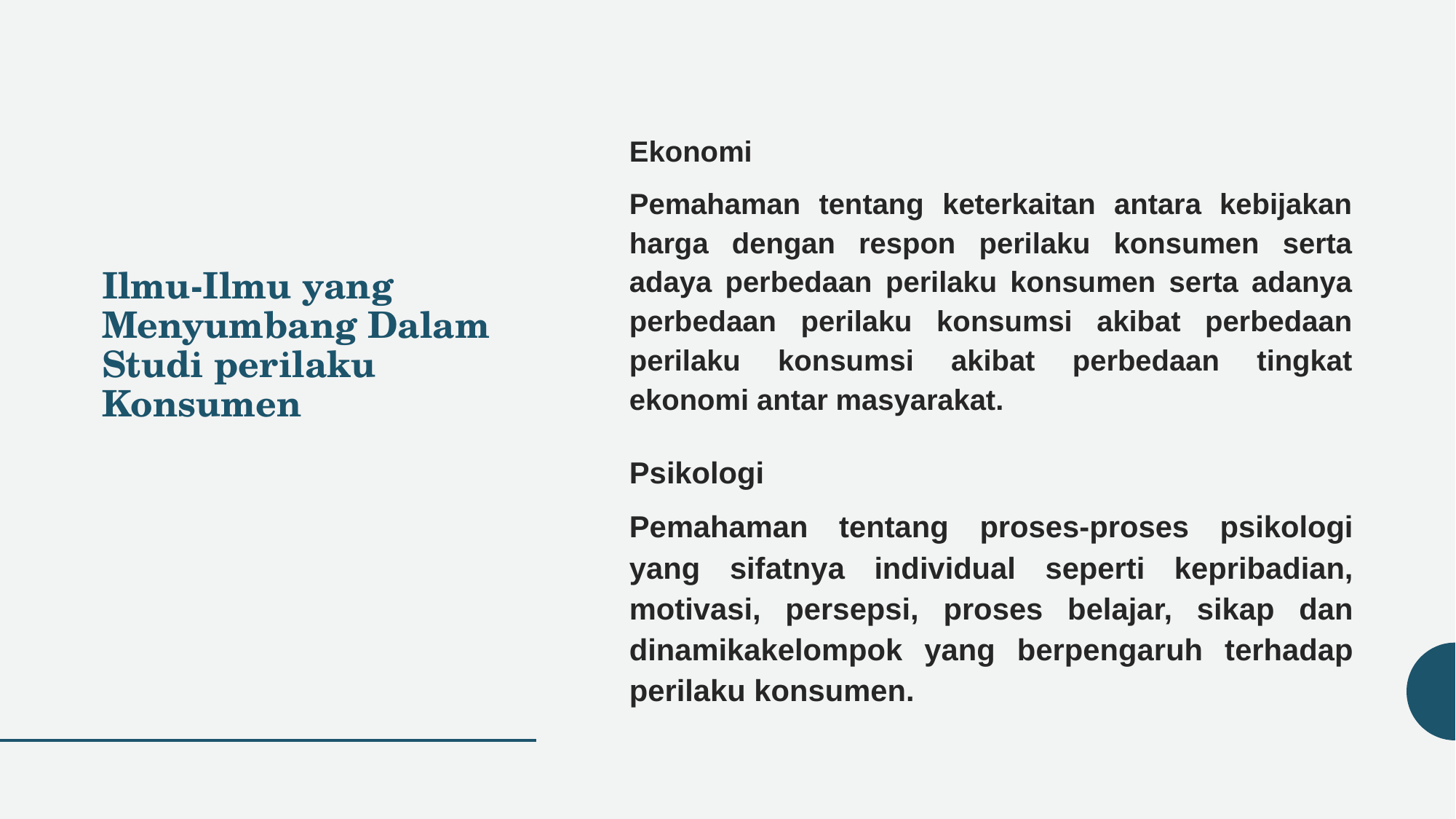

Ekonomi
Pemahaman tentang keterkaitan antara kebijakan harga dengan respon perilaku konsumen serta adaya perbedaan perilaku konsumen serta adanya perbedaan perilaku konsumsi akibat perbedaan perilaku konsumsi akibat perbedaan tingkat ekonomi antar masyarakat.

# Ilmu-Ilmu yang Menyumbang Dalam Studi perilaku Konsumen
Psikologi
Pemahaman tentang proses-proses psikologi yang sifatnya individual seperti kepribadian, motivasi, persepsi, proses belajar, sikap dan dinamikakelompok yang berpengaruh terhadap perilaku konsumen.